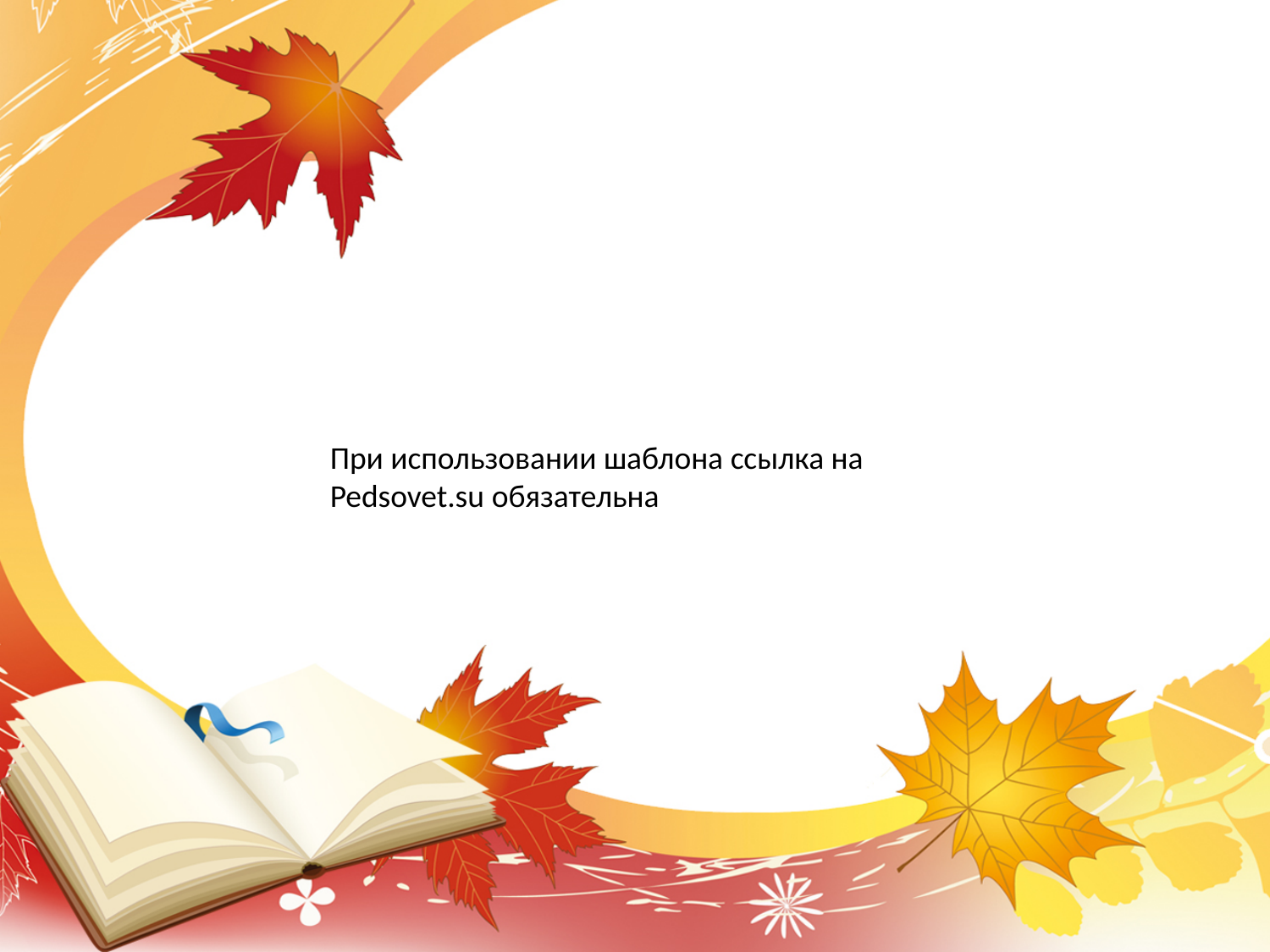

#

При использовании шаблона ссылка на Pedsovet.su обязательна